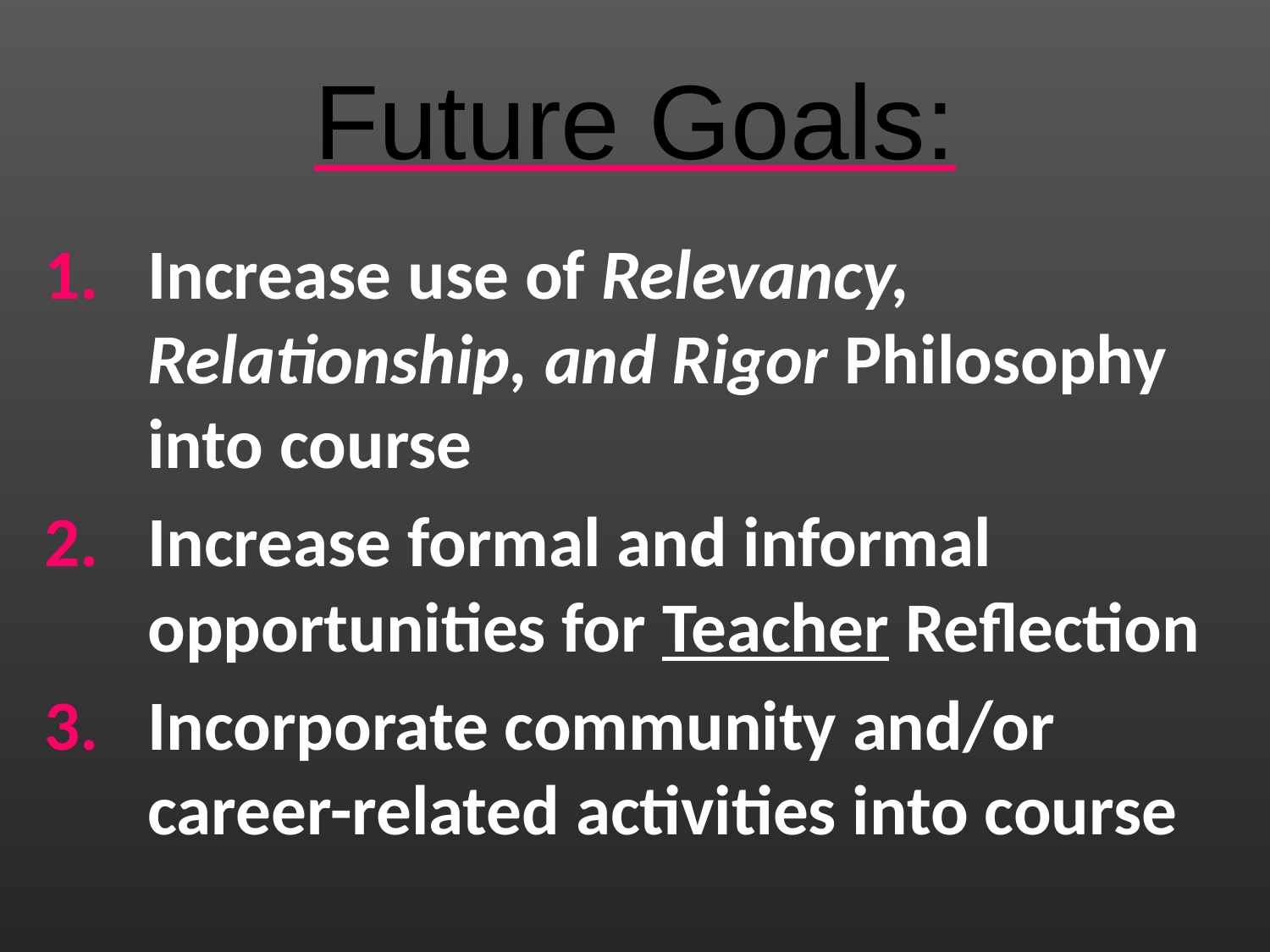

# Future Goals:
Increase use of Relevancy, Relationship, and Rigor Philosophy into course
Increase formal and informal opportunities for Teacher Reflection
Incorporate community and/or career-related activities into course